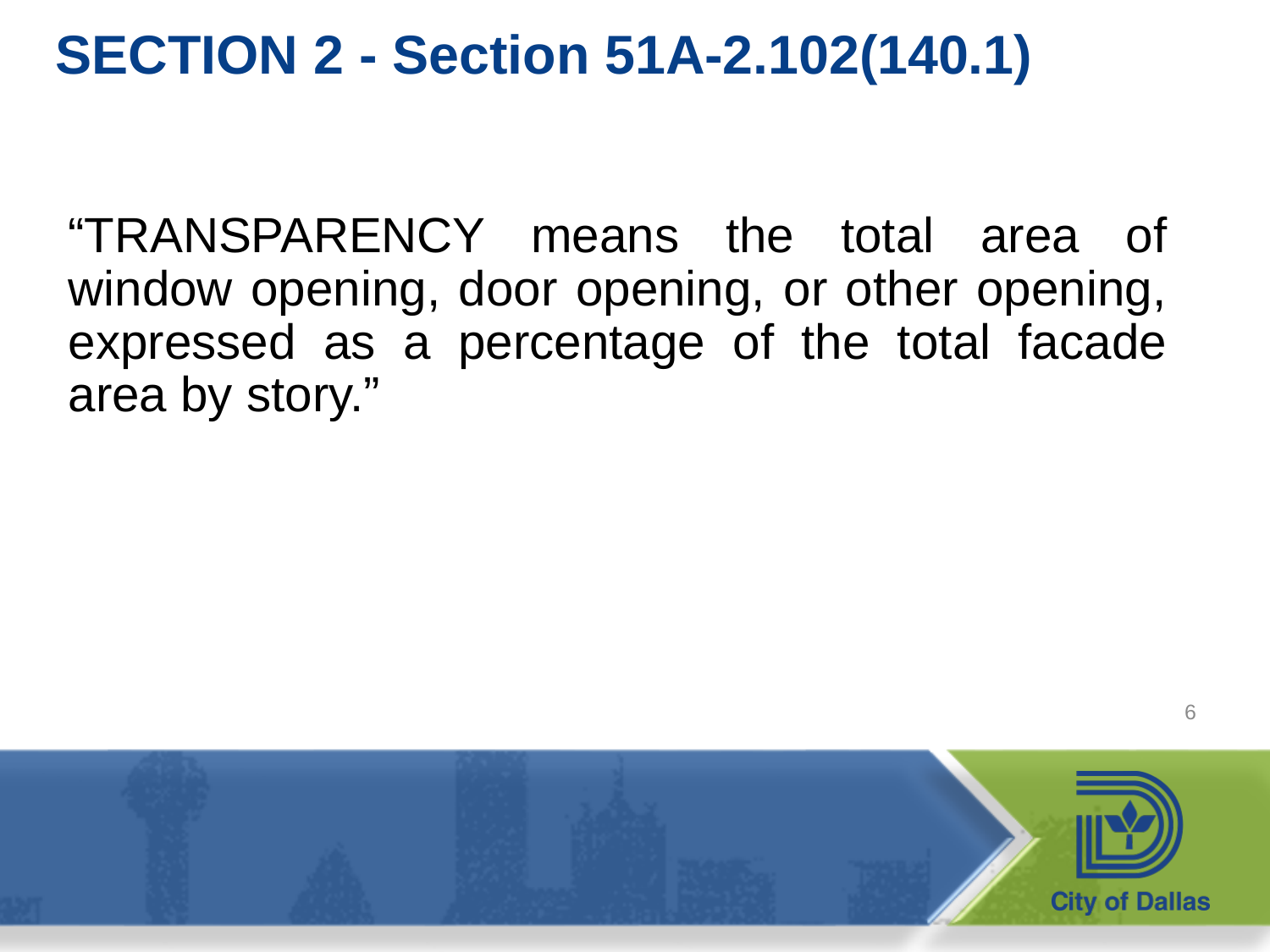

# SECTION 2 - Section 51A-2.102(140.1)
“TRANSPARENCY means the total area of window opening, door opening, or other opening, expressed as a percentage of the total facade area by story.”
6